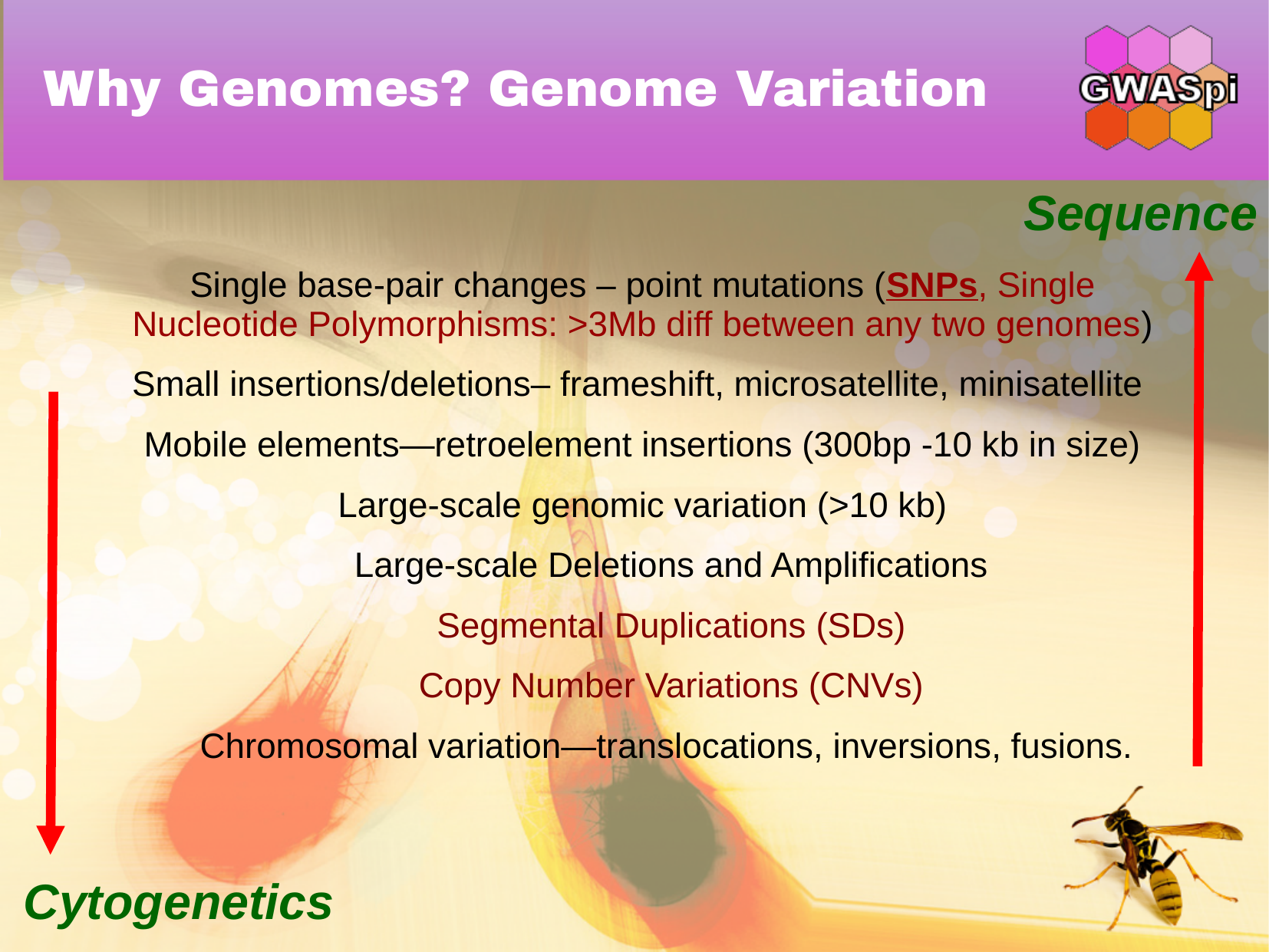

Why Genomes? Genome Variation
Sequence

Single base-pair changes – point mutations (SNPs, Single Nucleotide Polymorphisms: >3Mb diff between any two genomes)
Small insertions/deletions– frameshift, microsatellite, minisatellite
Mobile elements—retroelement insertions (300bp -10 kb in size)
Large-scale genomic variation (>10 kb)
Large-scale Deletions and Amplifications
Segmental Duplications (SDs)
Copy Number Variations (CNVs)
Chromosomal variation—translocations, inversions, fusions.

Cytogenetics